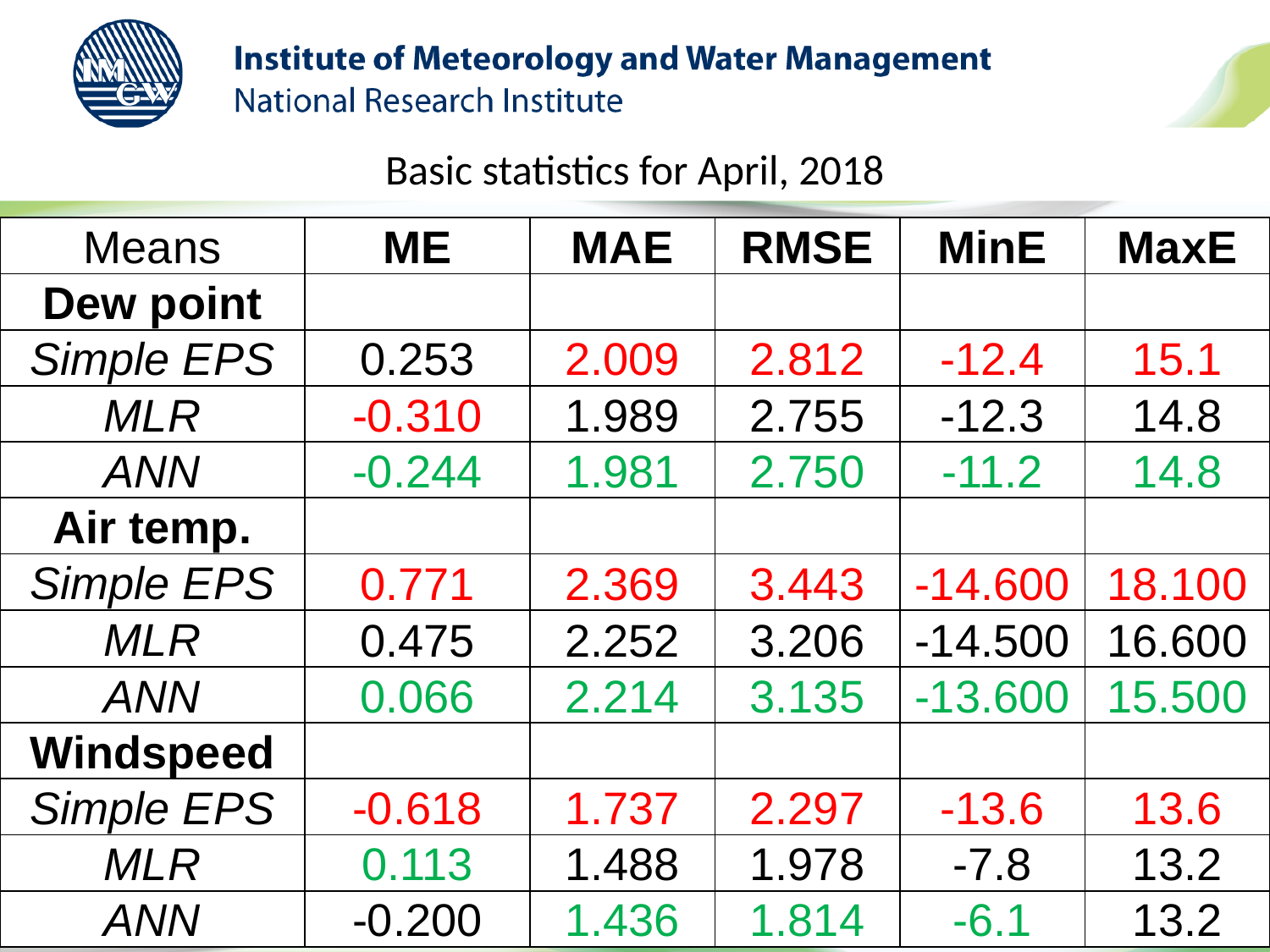

ANN post-processing of EPS forecasts – Results
Basic statistics for April, 2018
| Means | ME | MAE | RMSE | MinE | MaxE |
| --- | --- | --- | --- | --- | --- |
| Dew point |  |  |  |  |  |
| Simple EPS | 0.253 | 2.009 | 2.812 | -12.4 | 15.1 |
| MLR | -0.310 | 1.989 | 2.755 | -12.3 | 14.8 |
| ANN | -0.244 | 1.981 | 2.750 | -11.2 | 14.8 |
| Air temp. |  |  |  |  |  |
| Simple EPS | 0.771 | 2.369 | 3.443 | -14.600 | 18.100 |
| MLR | 0.475 | 2.252 | 3.206 | -14.500 | 16.600 |
| ANN | 0.066 | 2.214 | 3.135 | -13.600 | 15.500 |
| Windspeed |  |  |  |  |  |
| Simple EPS | -0.618 | 1.737 | 2.297 | -13.6 | 13.6 |
| MLR | 0.113 | 1.488 | 1.978 | -7.8 | 13.2 |
| ANN | -0.200 | 1.436 | 1.814 | -6.1 | 13.2 |
03/09/2018 13:30
32